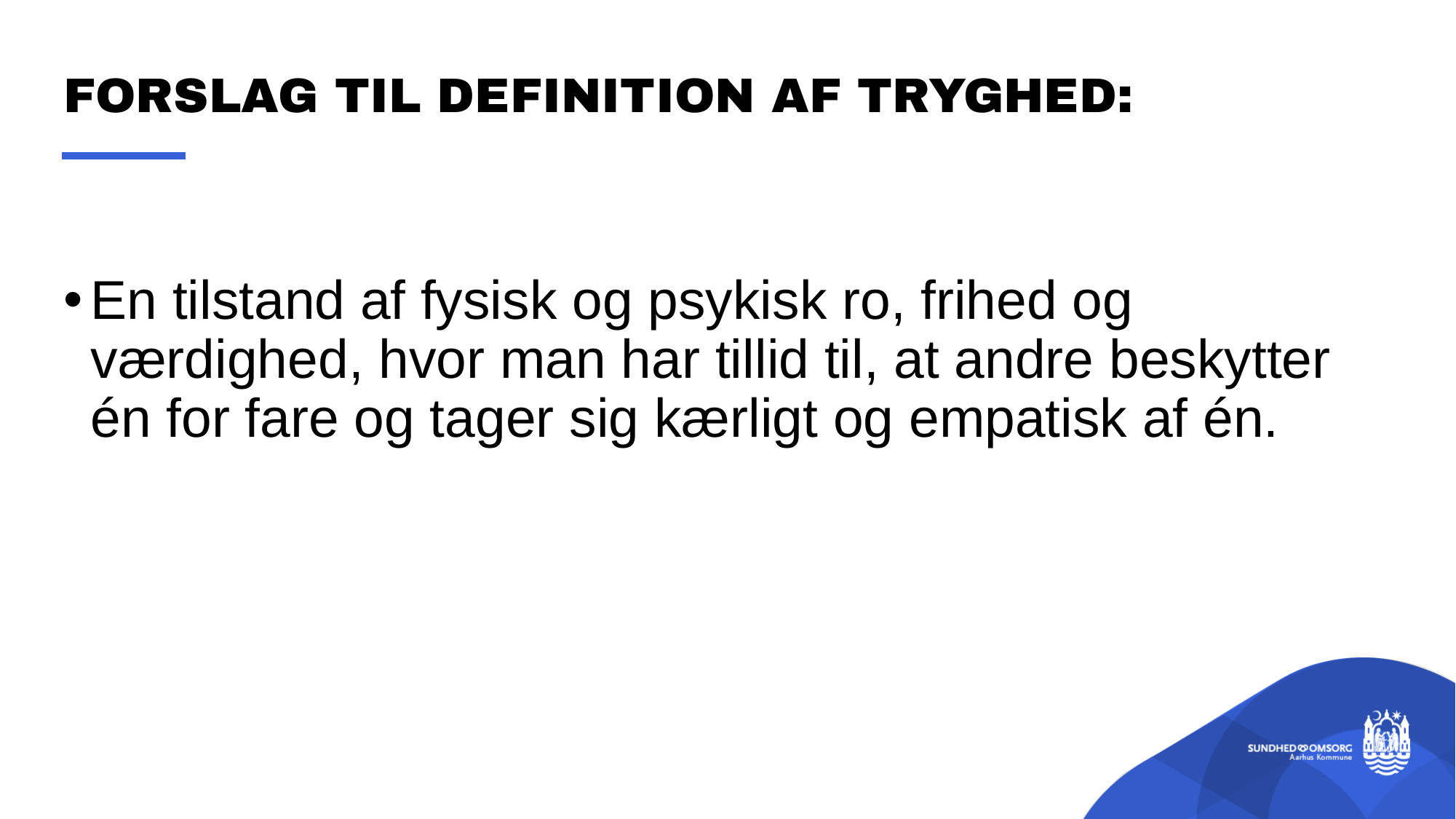

# Forslag til definition af tryghed:

En tilstand af fysisk og psykisk ro, frihed og værdighed, hvor man har tillid til, at andre beskytter én for fare og tager sig kærligt og empatisk af én.